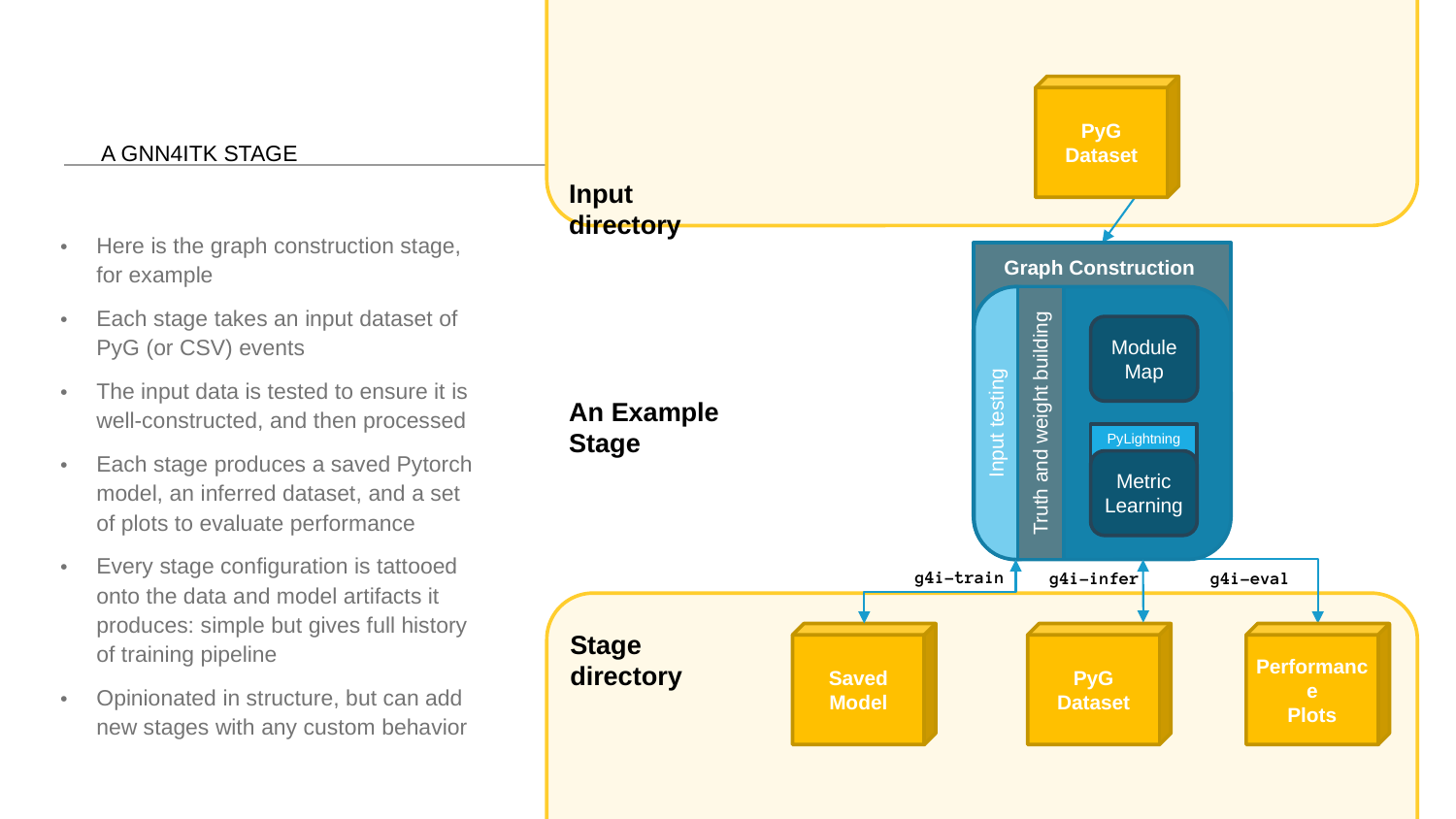

PyG Dataset
A GNN4ITK STAGE
Input directory
Here is the graph construction stage, for example
Each stage takes an input dataset of PyG (or CSV) events
The input data is tested to ensure it is well-constructed, and then processed
Each stage produces a saved Pytorch model, an inferred dataset, and a set of plots to evaluate performance
Every stage configuration is tattooed onto the data and model artifacts it produces: simple but gives full history of training pipeline
Opinionated in structure, but can add new stages with any custom behavior

Graph Construction

Module Map
Input testing
Truth and weight building
PyLightning
Metric Learning
An Example
Stage
g4i-train
g4i-infer
g4i-eval

Stage directory
Saved
Model
PyG Dataset
Performance
Plots
35